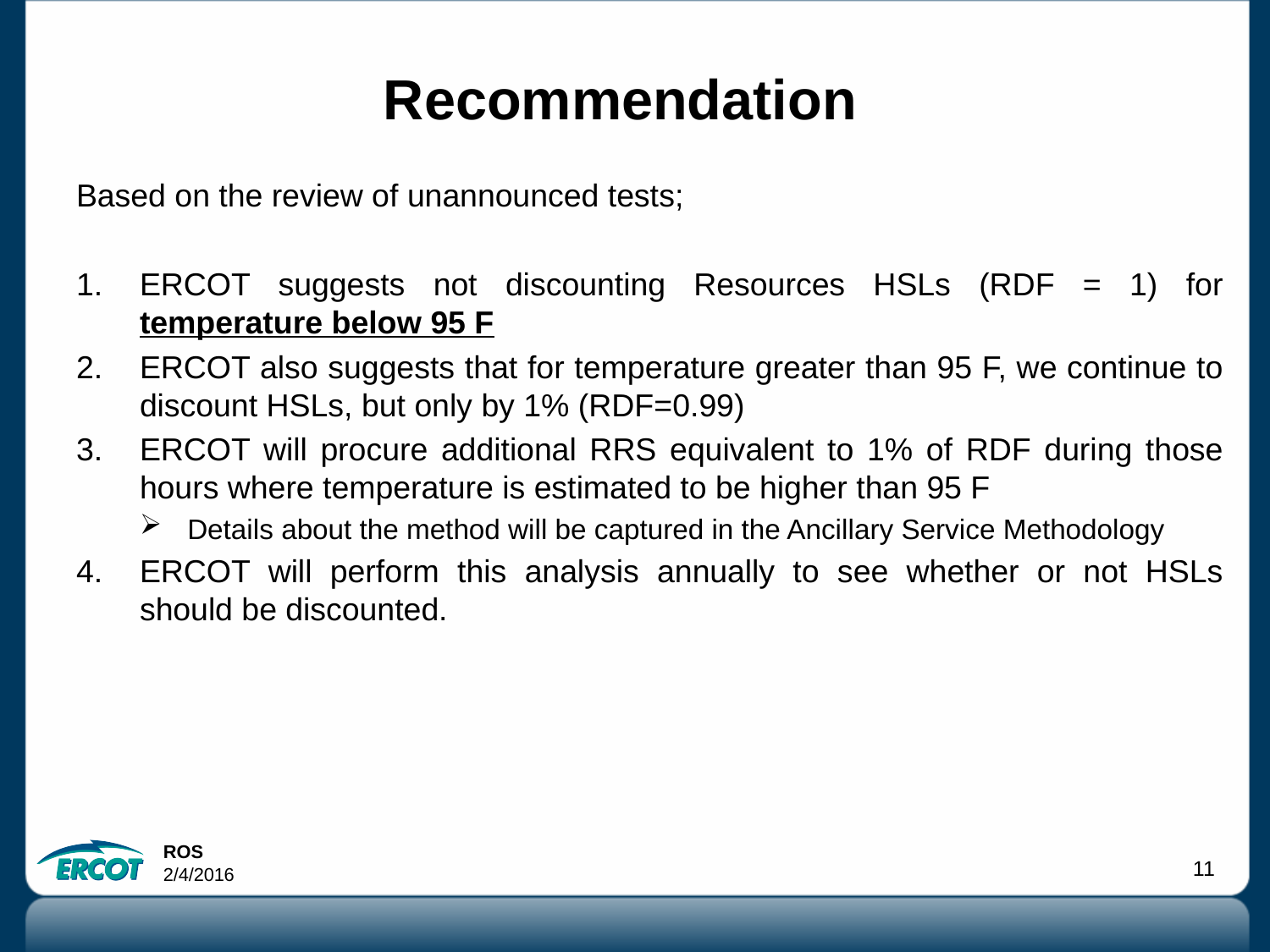

# Recommendation

Based on the review of unannounced tests;

ERCOT suggests not discounting Resources HSLs (RDF = 1) for temperature below 95 F
ERCOT also suggests that for temperature greater than 95 F, we continue to discount HSLs, but only by 1% (RDF=0.99)
ERCOT will procure additional RRS equivalent to 1% of RDF during those hours where temperature is estimated to be higher than 95 F
Details about the method will be captured in the Ancillary Service Methodology
ERCOT will perform this analysis annually to see whether or not HSLs should be discounted.